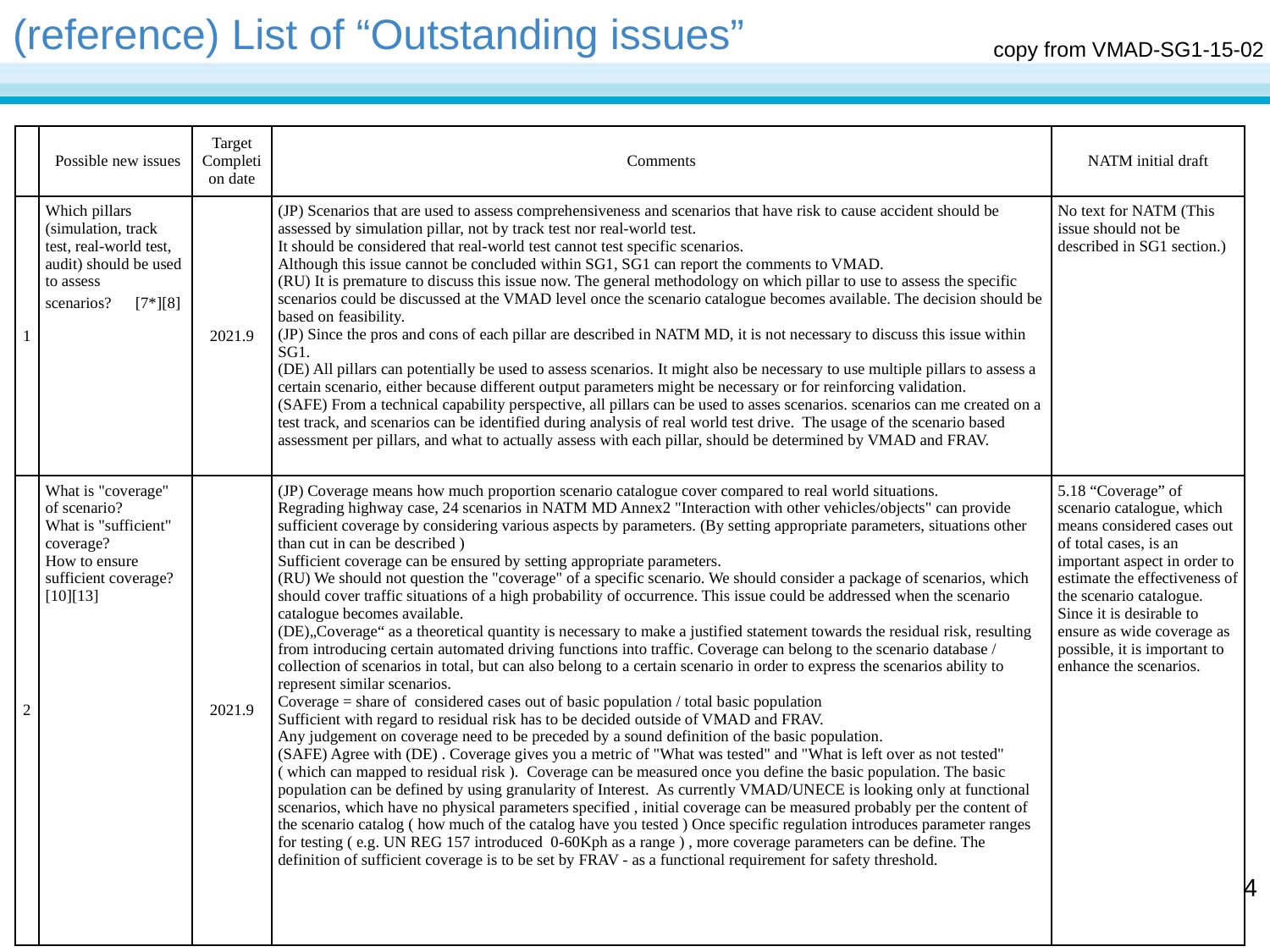

# (reference) List of “Outstanding issues”
copy from VMAD-SG1-15-02
|  | Possible new issues | Target Completion date | Comments | NATM initial draft |
| --- | --- | --- | --- | --- |
| 1 | Which pillars (simulation, track test, real-world test, audit) should be used to assess scenarios?　[7\*][8] | 2021.9 | (JP) Scenarios that are used to assess comprehensiveness and scenarios that have risk to cause accident should be assessed by simulation pillar, not by track test nor real-world test. It should be considered that real-world test cannot test specific scenarios. Although this issue cannot be concluded within SG1, SG1 can report the comments to VMAD. (RU) It is premature to discuss this issue now. The general methodology on which pillar to use to assess the specific scenarios could be discussed at the VMAD level once the scenario catalogue becomes available. The decision should be based on feasibility. (JP) Since the pros and cons of each pillar are described in NATM MD, it is not necessary to discuss this issue within SG1. (DE) All pillars can potentially be used to assess scenarios. It might also be necessary to use multiple pillars to assess a certain scenario, either because different output parameters might be necessary or for reinforcing validation. (SAFE) From a technical capability perspective, all pillars can be used to asses scenarios. scenarios can me created on a test track, and scenarios can be identified during analysis of real world test drive. The usage of the scenario based assessment per pillars, and what to actually assess with each pillar, should be determined by VMAD and FRAV. | No text for NATM (This issue should not be described in SG1 section.) |
| 2 | What is "coverage" of scenario? What is "sufficient" coverage? How to ensure sufficient coverage?[10][13] | 2021.9 | (JP) Coverage means how much proportion scenario catalogue cover compared to real world situations. Regrading highway case, 24 scenarios in NATM MD Annex2 "Interaction with other vehicles/objects" can provide sufficient coverage by considering various aspects by parameters. (By setting appropriate parameters, situations other than cut in can be described ) Sufficient coverage can be ensured by setting appropriate parameters. (RU) We should not question the "coverage" of a specific scenario. We should consider a package of scenarios, which should cover traffic situations of a high probability of occurrence. This issue could be addressed when the scenario catalogue becomes available. (DE)„Coverage“ as a theoretical quantity is necessary to make a justified statement towards the residual risk, resulting from introducing certain automated driving functions into traffic. Coverage can belong to the scenario database / collection of scenarios in total, but can also belong to a certain scenario in order to express the scenarios ability to represent similar scenarios. Coverage = share of considered cases out of basic population / total basic population Sufficient with regard to residual risk has to be decided outside of VMAD and FRAV. Any judgement on coverage need to be preceded by a sound definition of the basic population. (SAFE) Agree with (DE) . Coverage gives you a metric of "What was tested" and "What is left over as not tested" ( which can mapped to residual risk ). Coverage can be measured once you define the basic population. The basic population can be defined by using granularity of Interest. As currently VMAD/UNECE is looking only at functional scenarios, which have no physical parameters specified , initial coverage can be measured probably per the content of the scenario catalog ( how much of the catalog have you tested ) Once specific regulation introduces parameter ranges for testing ( e.g. UN REG 157 introduced 0-60Kph as a range ) , more coverage parameters can be define. The definition of sufficient coverage is to be set by FRAV - as a functional requirement for safety threshold. | 5.18 “Coverage” of scenario catalogue, which means considered cases out of total cases, is an important aspect in order to estimate the effectiveness of the scenario catalogue. Since it is desirable to ensure as wide coverage as possible, it is important to enhance the scenarios. |
4